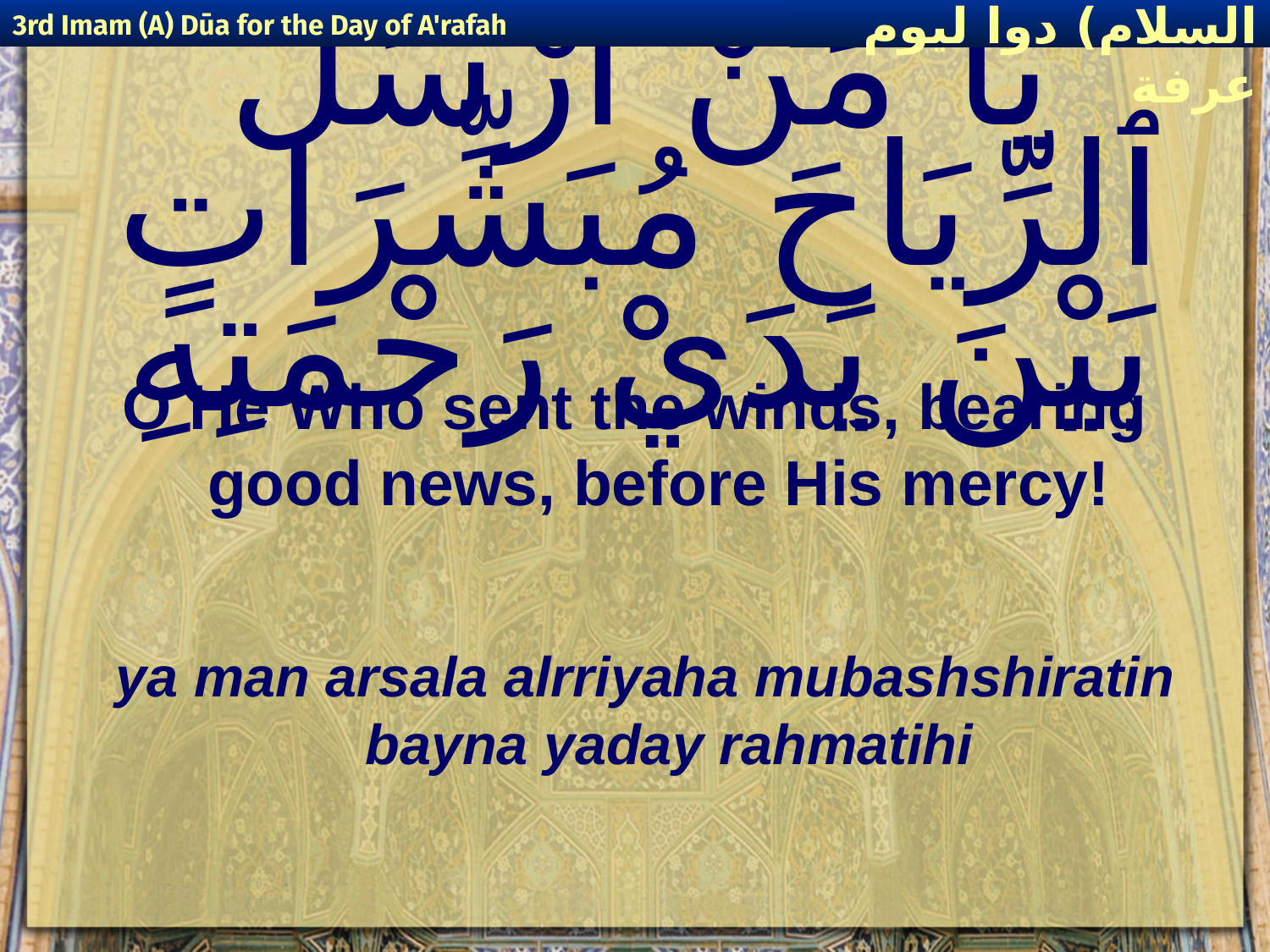

3rd Imam (A) Dūa for the Day of A'rafah
إمام حسين(عليه السلام) دوا ليوم عرفة
# يَا مَنْ ارْسَلَ ٱلرِّيَاحَ مُبَشِّرَاتٍ بَيْنَ يَدَيْ رَحْمَتِهِ
O He Who sent the winds, bearing good news, before His mercy!
ya man arsala alrriyaha mubashshiratin bayna yaday rahmatihi